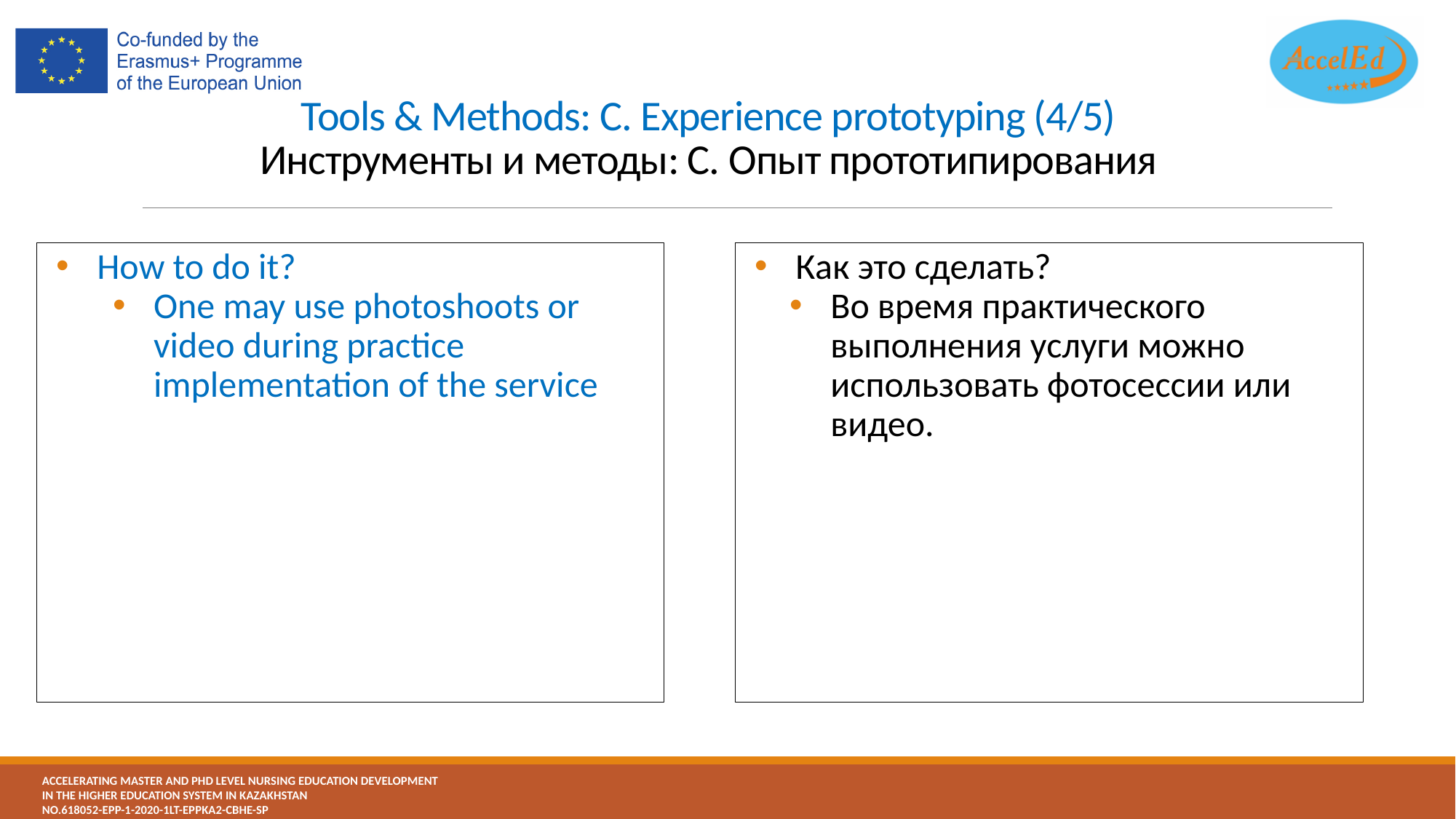

# Tools & Methods: C. Experience prototyping (4/5) Инструменты и методы: C. Опыт прототипирования
How to do it?
One may use photoshoots or video during practice implementation of the service

Как это сделать?
Во время практического выполнения услуги можно использовать фотосессии или видео.